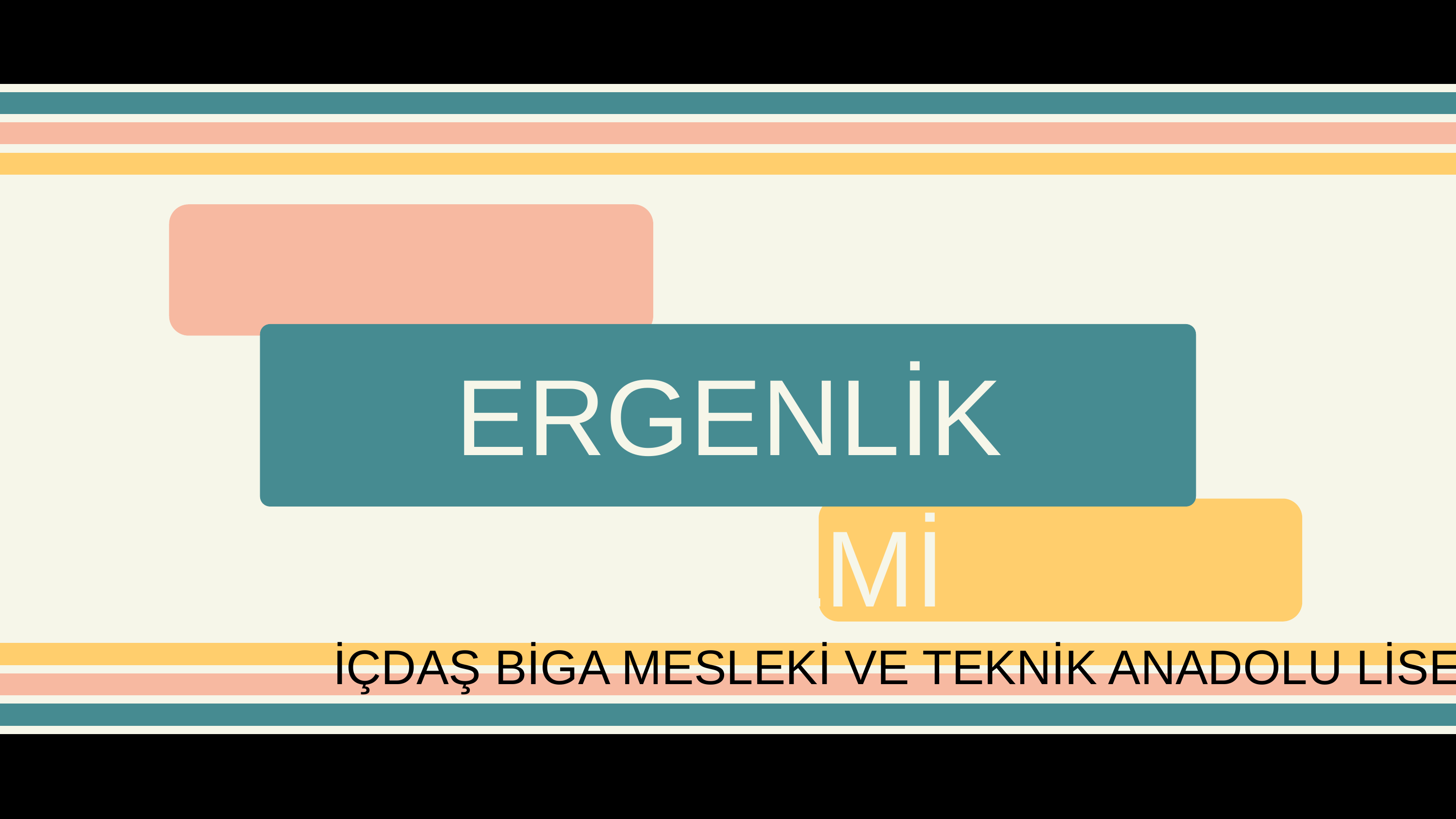

ERGENLİK DÖNEMİ

İÇDAŞ BİGA MESLEKİ VE TEKNİK ANADOLU LİSESİ